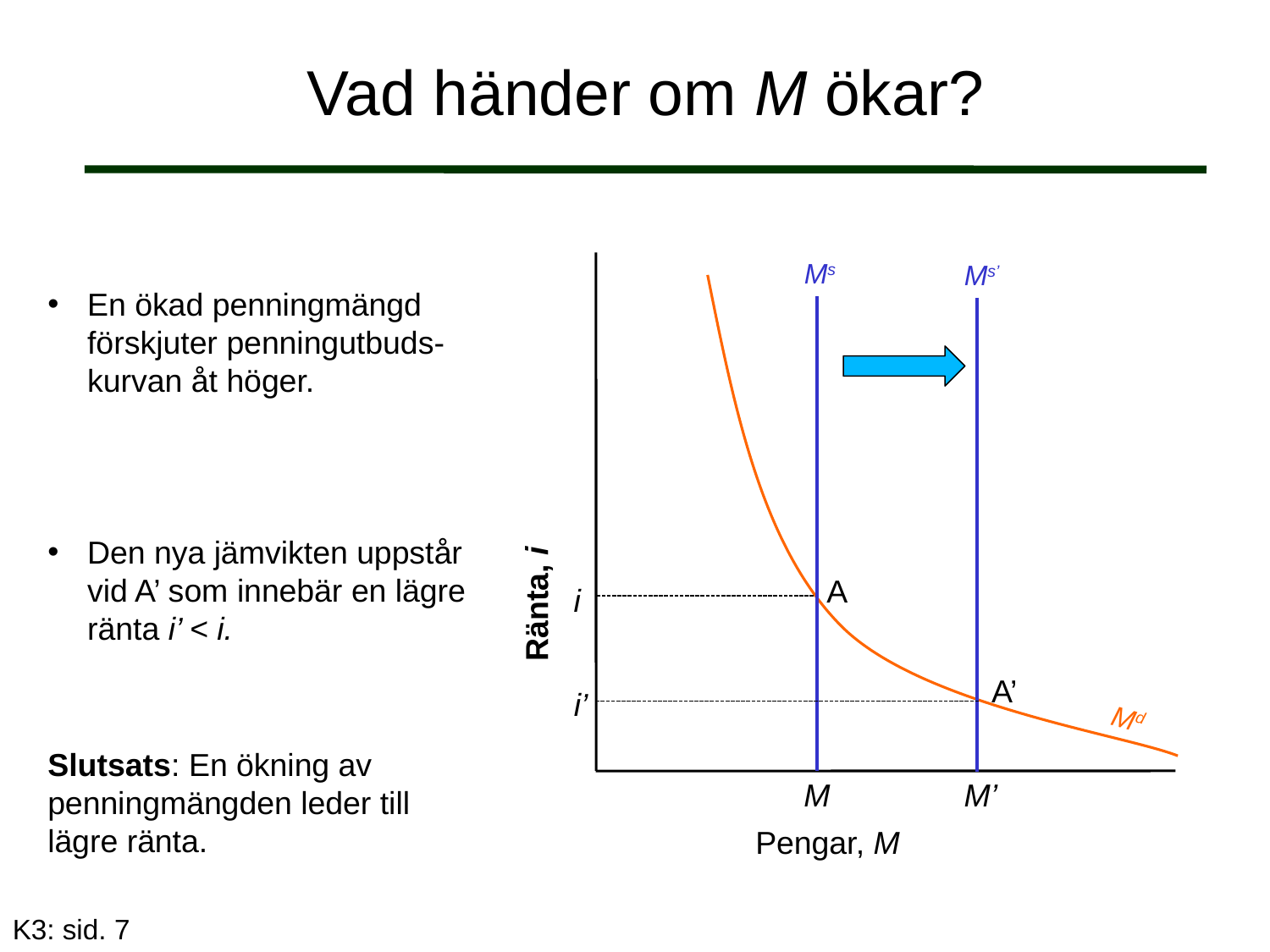

# Vad händer om M ökar?
Ms
Ms’
M’

Md
En ökad penningmängd förskjuter penningutbuds-kurvan åt höger.

Den nya jämvikten uppstår vid A’ som innebär en lägre ränta i’ < i.

Ränta, i
A
i
A’
i’
Slutsats: En ökning av penningmängden leder till lägre ränta.
M

Pengar, M
K3: sid. 7